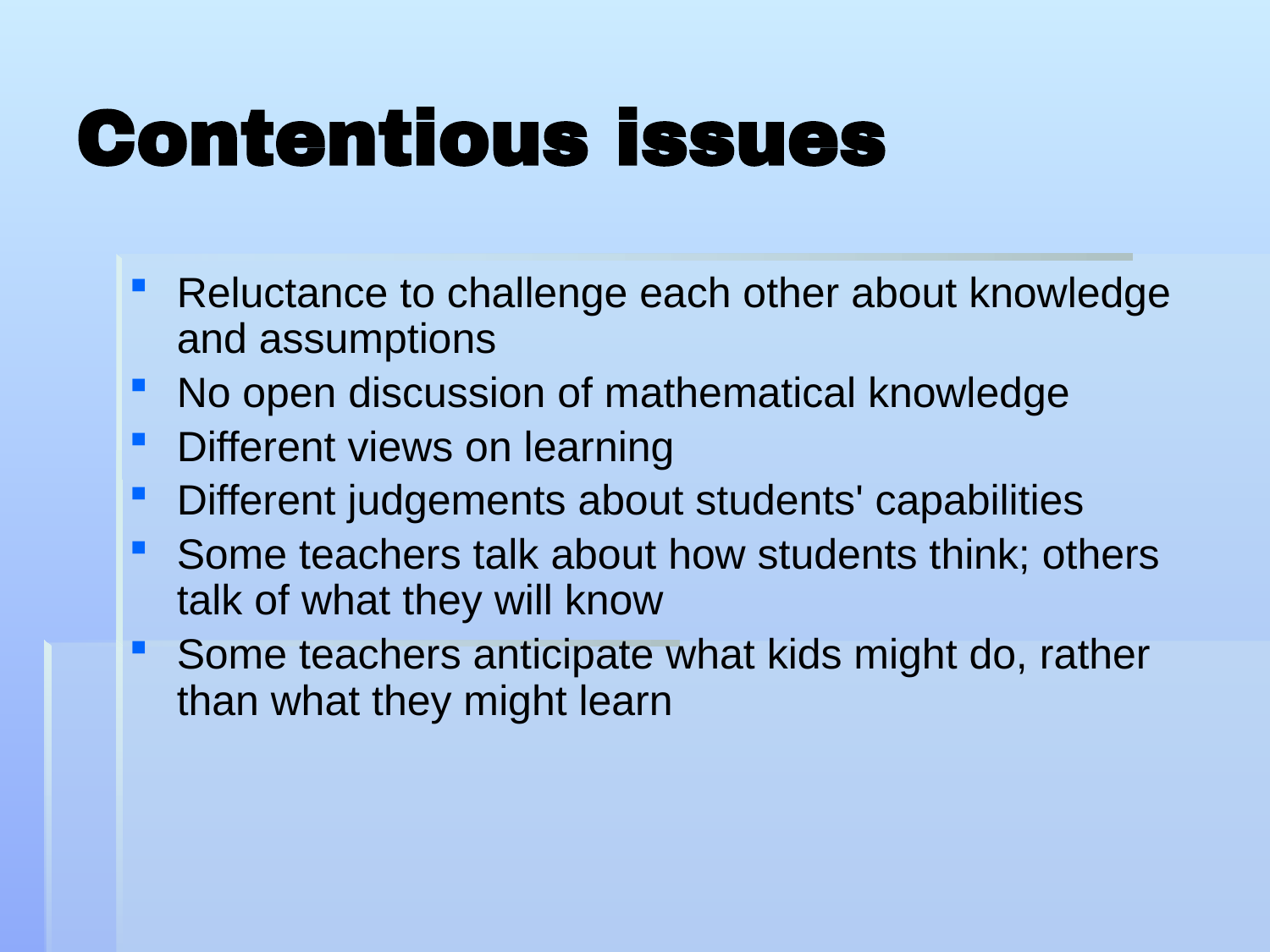

Contentious issues
Reluctance to challenge each other about knowledge and assumptions
No open discussion of mathematical knowledge
Different views on learning
Different judgements about students' capabilities
Some teachers talk about how students think; others talk of what they will know
Some teachers anticipate what kids might do, rather than what they might learn